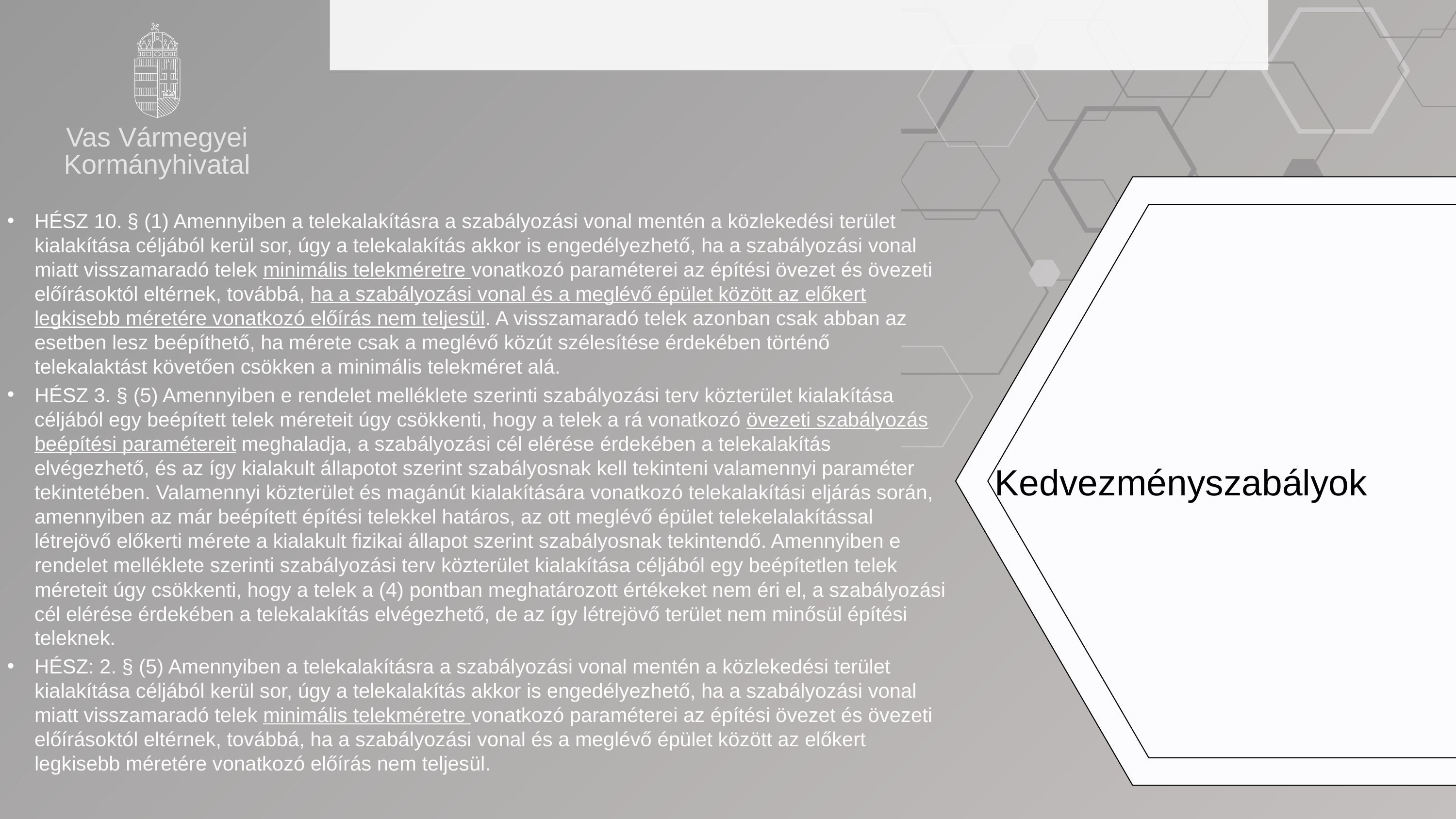

Vas Vármegyei Kormányhivatal

HÉSZ 10. § (1) Amennyiben a telekalakításra a szabályozási vonal mentén a közlekedési terület kialakítása céljából kerül sor, úgy a telekalakítás akkor is engedélyezhető, ha a szabályozási vonal miatt visszamaradó telek minimális telekméretre vonatkozó paraméterei az építési övezet és övezeti előírásoktól eltérnek, továbbá, ha a szabályozási vonal és a meglévő épület között az előkert legkisebb méretére vonatkozó előírás nem teljesül. A visszamaradó telek azonban csak abban az esetben lesz beépíthető, ha mérete csak a meglévő közút szélesítése érdekében történő telekalaktást követően csökken a minimális telekméret alá.
HÉSZ 3. § (5) Amennyiben e rendelet melléklete szerinti szabályozási terv közterület kialakítása céljából egy beépített telek méreteit úgy csökkenti, hogy a telek a rá vonatkozó övezeti szabályozás beépítési paramétereit meghaladja, a szabályozási cél elérése érdekében a telekalakítás elvégezhető, és az így kialakult állapotot szerint szabályosnak kell tekinteni valamennyi paraméter tekintetében. Valamennyi közterület és magánút kialakítására vonatkozó telekalakítási eljárás során, amennyiben az már beépített építési telekkel határos, az ott meglévő épület telekelalakítással létrejövő előkerti mérete a kialakult fizikai állapot szerint szabályosnak tekintendő. Amennyiben e rendelet melléklete szerinti szabályozási terv közterület kialakítása céljából egy beépítetlen telek méreteit úgy csökkenti, hogy a telek a (4) pontban meghatározott értékeket nem éri el, a szabályozási cél elérése érdekében a telekalakítás elvégezhető, de az így létrejövő terület nem minősül építési teleknek.
HÉSZ: 2. § (5) Amennyiben a telekalakításra a szabályozási vonal mentén a közlekedési terület kialakítása céljából kerül sor, úgy a telekalakítás akkor is engedélyezhető, ha a szabályozási vonal miatt visszamaradó telek minimális telekméretre vonatkozó paraméterei az építési övezet és övezeti előírásoktól eltérnek, továbbá, ha a szabályozási vonal és a meglévő épület között az előkert legkisebb méretére vonatkozó előírás nem teljesül.

Kedvezményszabályok